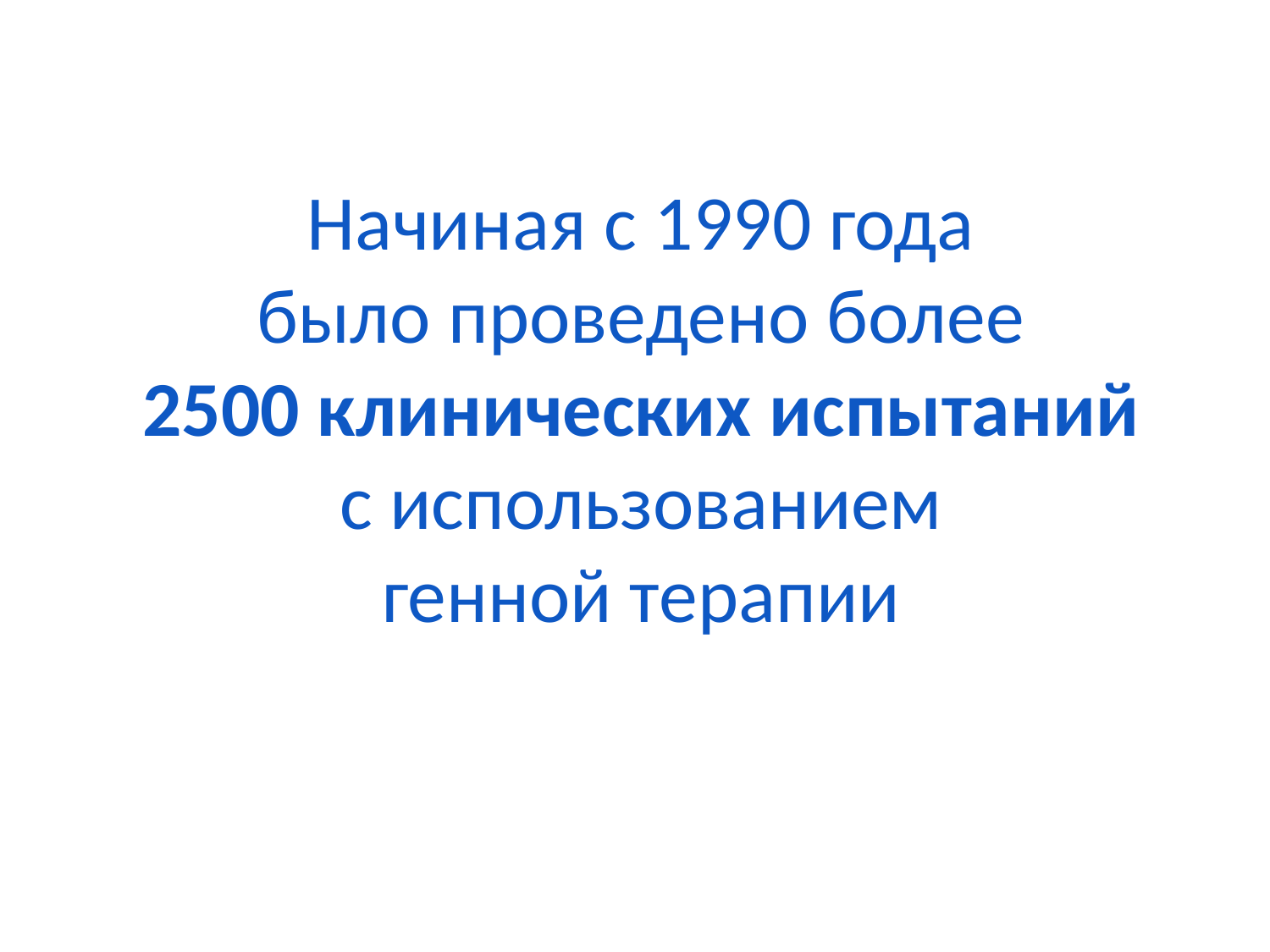

Начиная с 1990 года
было проведено более
2500 клинических испытаний
с использованием
генной терапии